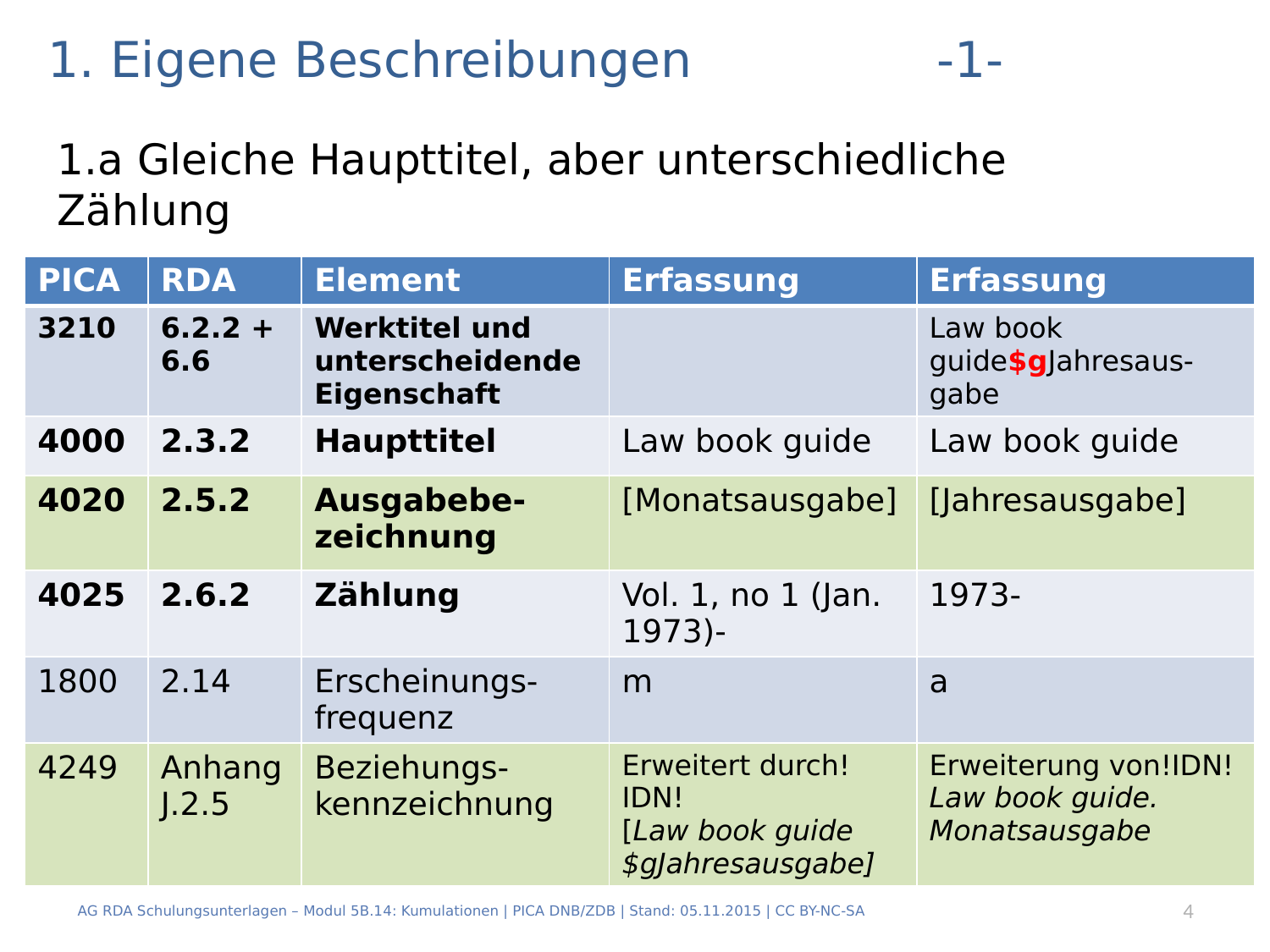

# 1. Eigene Beschreibungen		-1-
1.a Gleiche Haupttitel, aber unterschiedliche Zählung
| PICA | RDA | Element | Erfassung | Erfassung |
| --- | --- | --- | --- | --- |
| 3210 | 6.2.2 + 6.6 | Werktitel und unterscheidende Eigenschaft |  | Law book guide$gJahresaus-gabe |
| 4000 | 2.3.2 | Haupttitel | Law book guide | Law book guide |
| 4020 | 2.5.2 | Ausgabebe-zeichnung | [Monatsausgabe] | [Jahresausgabe] |
| 4025 | 2.6.2 | Zählung | Vol. 1, no 1 (Jan. 1973)- | 1973- |
| 1800 | 2.14 | Erscheinungs-frequenz | m | a |
| 4249 | Anhang J.2.5 | Beziehungs-kennzeichnung | Erweitert durch!IDN! [Law book guide $gJahresausgabe] | Erweiterung von!IDN! Law book guide. Monatsausgabe |
AG RDA Schulungsunterlagen – Modul 5B.14: Kumulationen | PICA DNB/ZDB | Stand: 05.11.2015 | CC BY-NC-SA
4